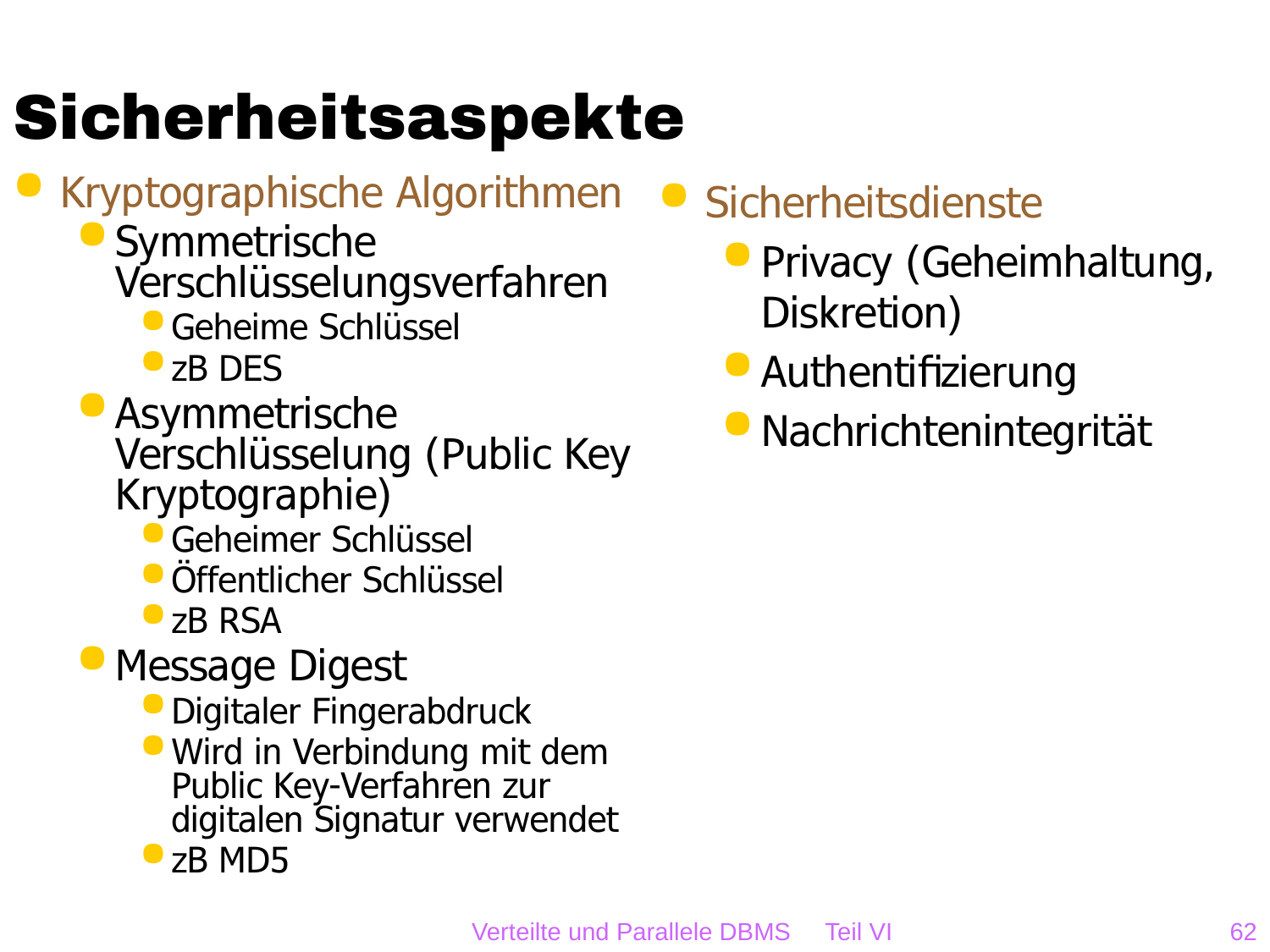

# Sicherheitsaspekte
Kryptographische Algorithmen
Symmetrische Verschlüsselungsverfahren
Geheime Schlüssel
zB DES
Asymmetrische Verschlüsselung (Public Key Kryptographie)
Geheimer Schlüssel
Öffentlicher Schlüssel
zB RSA
Message Digest
Digitaler Fingerabdruck
Wird in Verbindung mit dem Public Key-Verfahren zur digitalen Signatur verwendet
zB MD5
Sicherheitsdienste
Privacy (Geheimhaltung, Diskretion)
Authentifizierung
Nachrichtenintegrität
Verteilte und Parallele DBMS     Teil VI
62